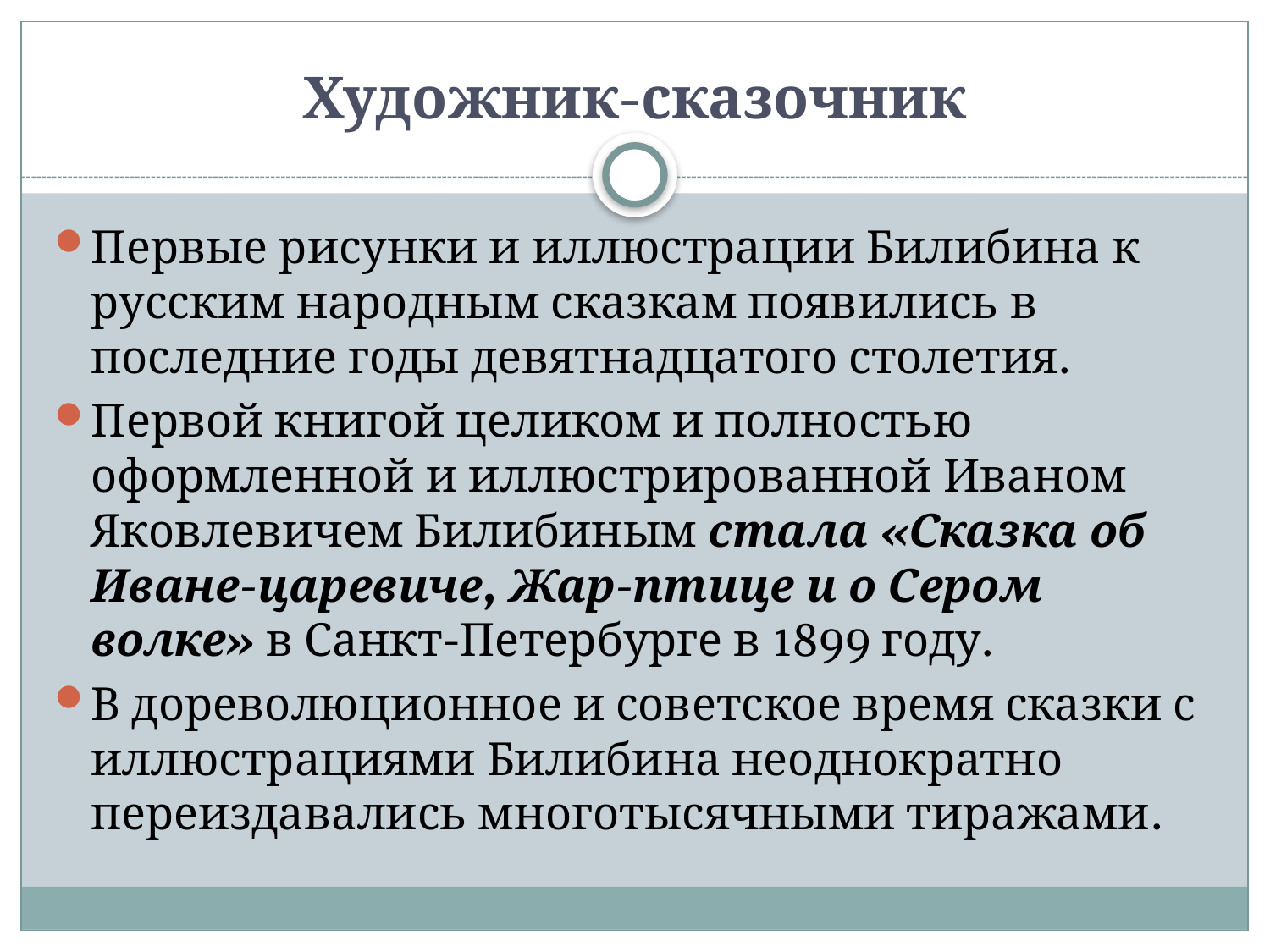

# Художник-сказочник
Первые рисунки и иллюстрации Билибина к русским народным сказкам появились в последние годы девятнадцатого столетия.
Первой книгой целиком и полностью оформленной и иллюстрированной Иваном Яковлевичем Билибиным стала «Сказка об Иване-царевиче, Жар-птице и о Сером волке» в Санкт-Петербурге в 1899 году.
В дореволюционное и советское время сказки с иллюстрациями Билибина неоднократно переиздавались многотысячными тиражами.